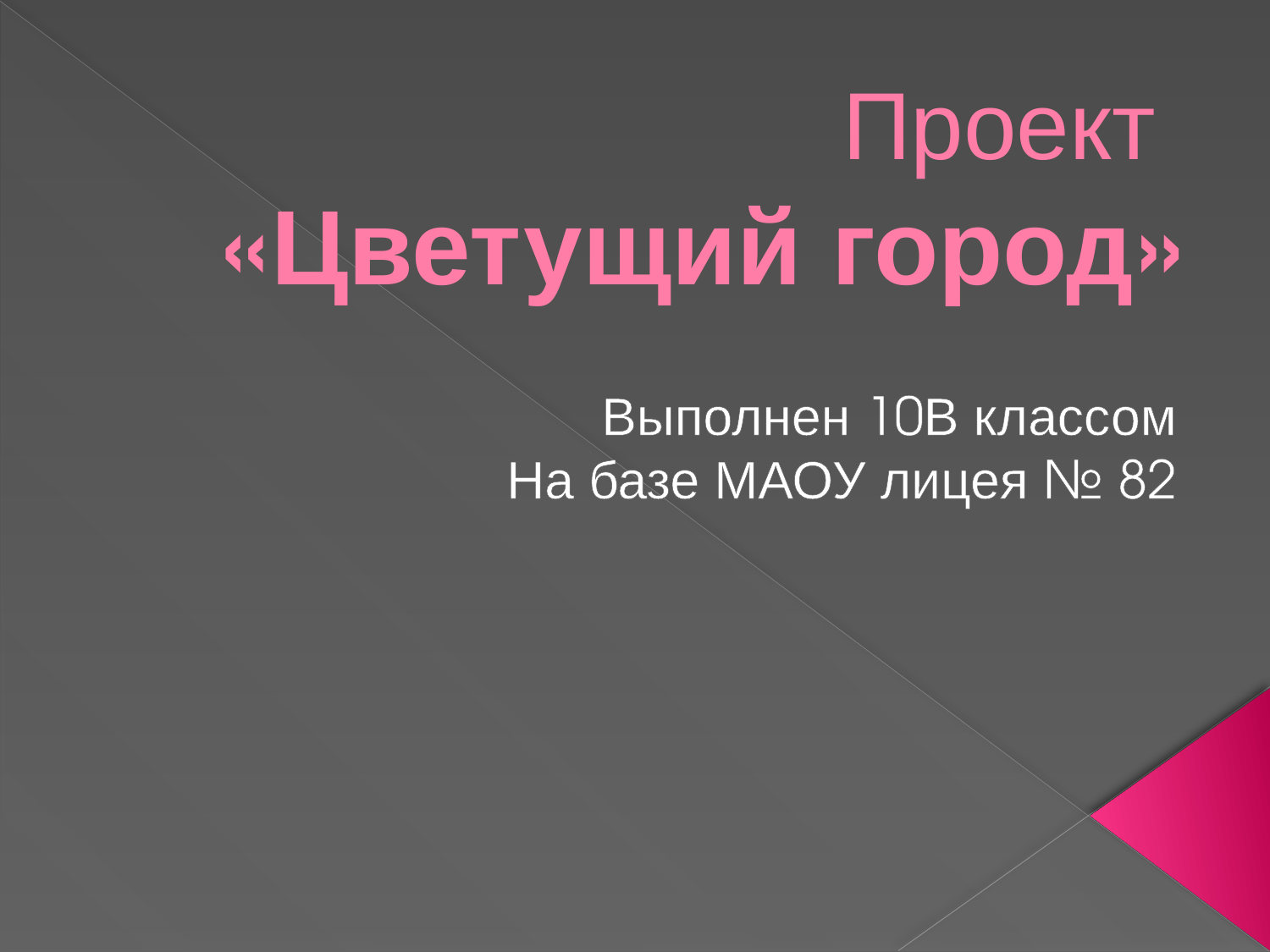

# Проект «Цветущий город»
Выполнен 10В классом
На базе МАОУ лицея № 82